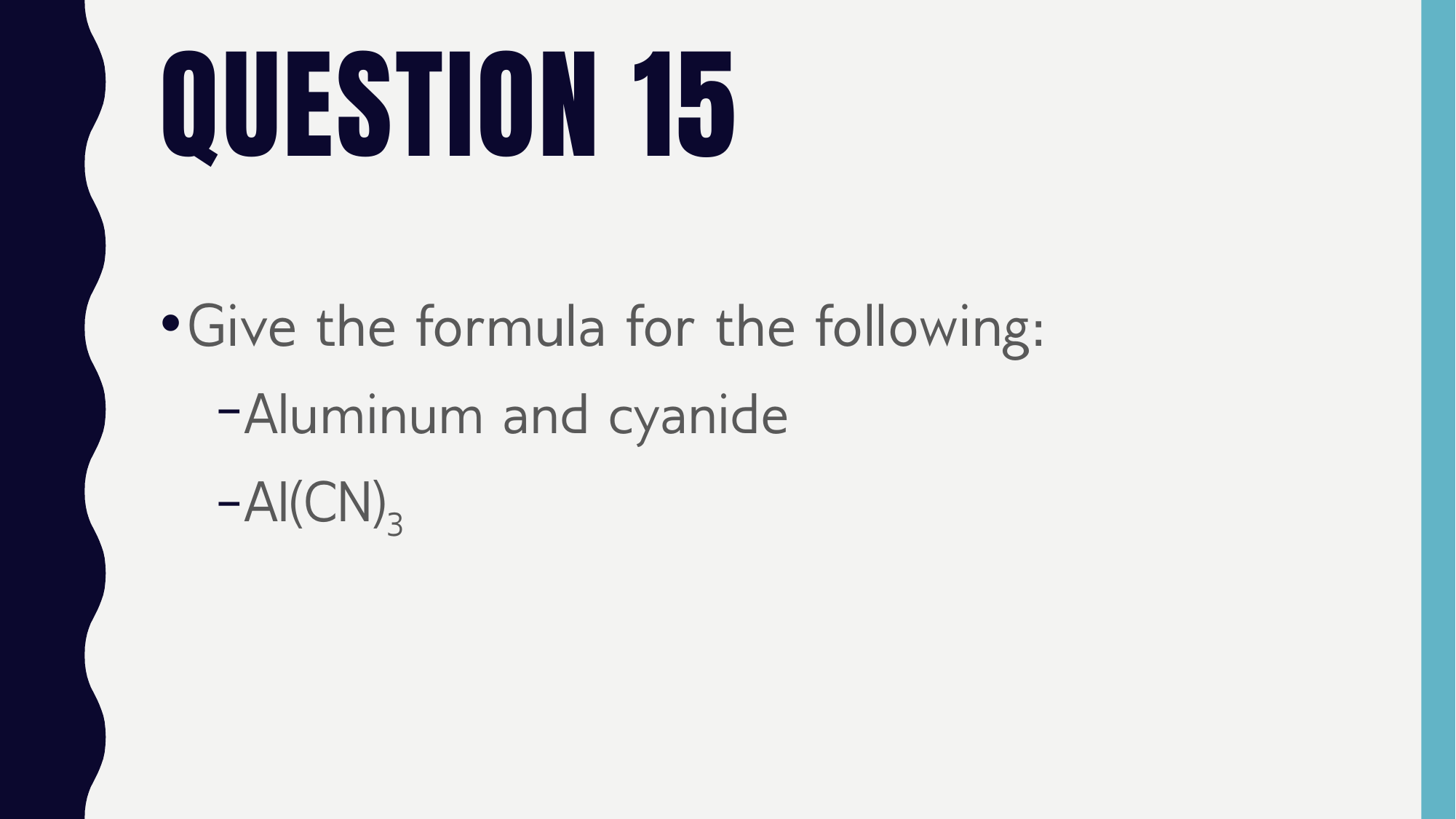

# Question 15
Give the formula for the following:
Aluminum and cyanide
Al(CN)3